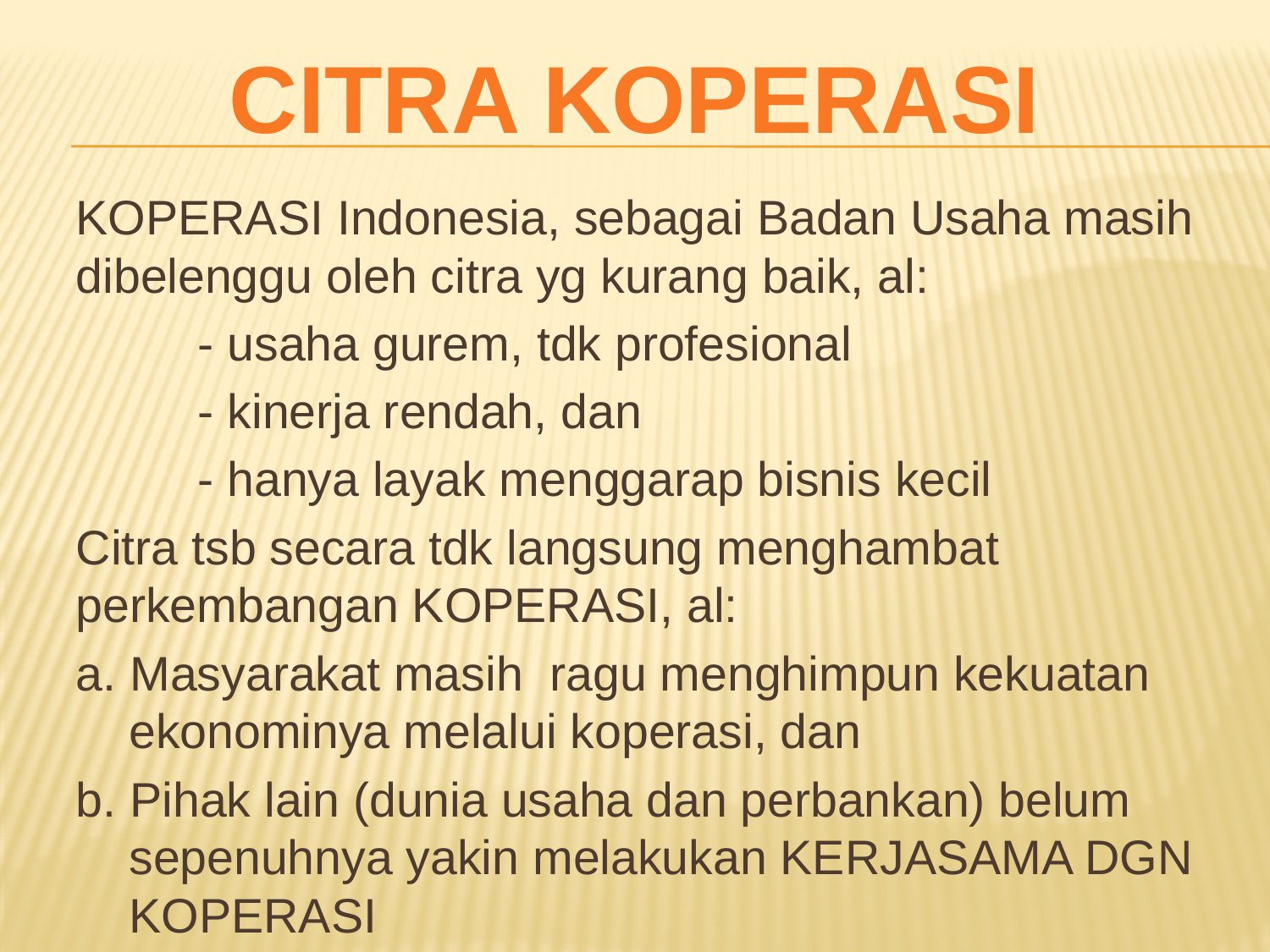

CITRA KOPERASI
KOPERASI Indonesia, sebagai Badan Usaha masih dibelenggu oleh citra yg kurang baik, al:
         - usaha gurem, tdk profesional
         - kinerja rendah, dan
         - hanya layak menggarap bisnis kecil
Citra tsb secara tdk langsung menghambat perkembangan KOPERASI, al:
a. Masyarakat masih  ragu menghimpun kekuatan ekonominya melalui koperasi, dan
b. Pihak lain (dunia usaha dan perbankan) belum sepenuhnya yakin melakukan KERJASAMA DGN KOPERASI